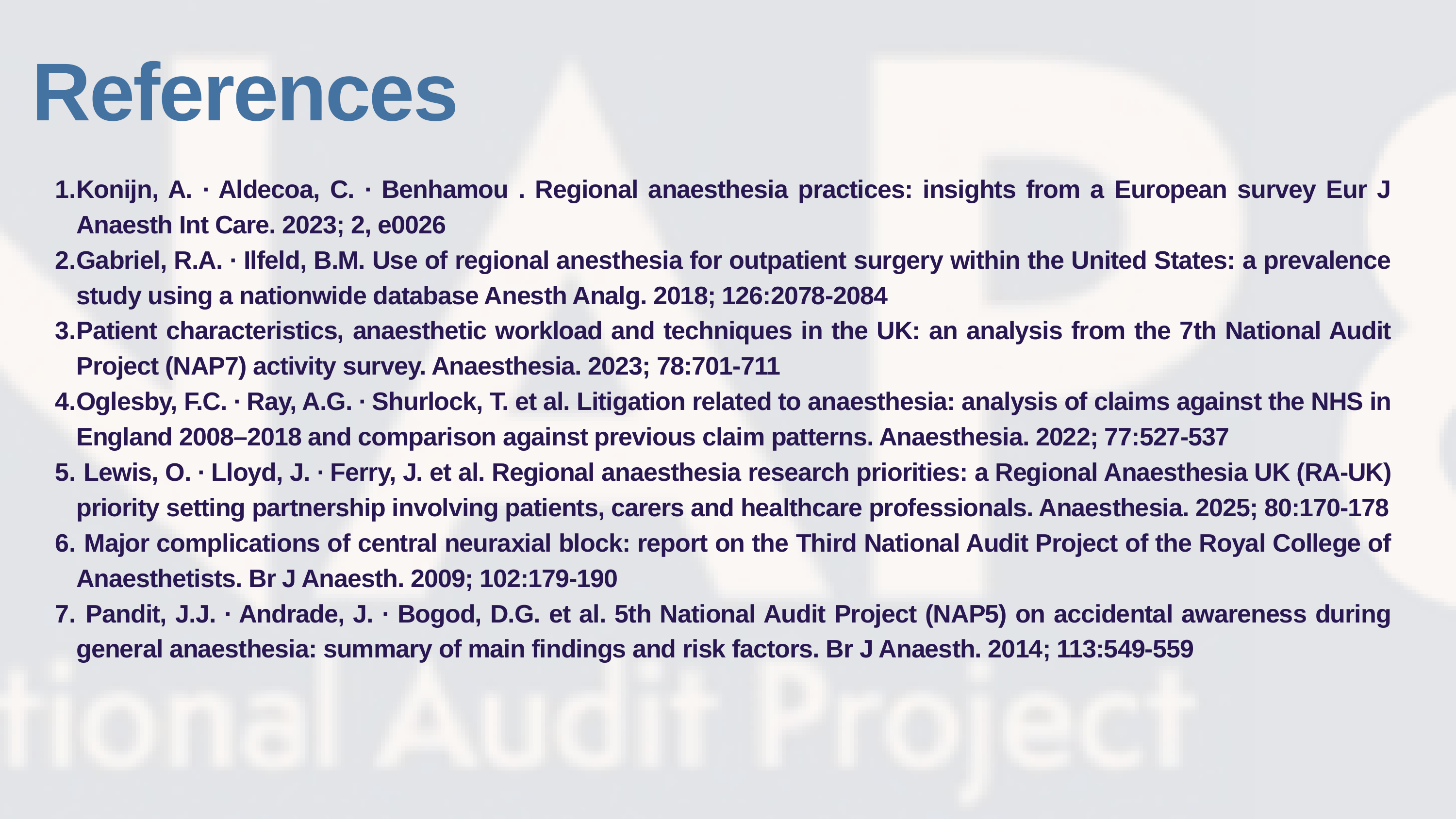

References
Konijn, A. ∙ Aldecoa, C. ∙ Benhamou . Regional anaesthesia practices: insights from a European survey Eur J Anaesth Int Care. 2023; 2, e0026
Gabriel, R.A. ∙ Ilfeld, B.M. Use of regional anesthesia for outpatient surgery within the United States: a prevalence study using a nationwide database Anesth Analg. 2018; 126:2078-2084
Patient characteristics, anaesthetic workload and techniques in the UK: an analysis from the 7th National Audit Project (NAP7) activity survey. Anaesthesia. 2023; 78:701-711
Oglesby, F.C. ∙ Ray, A.G. ∙ Shurlock, T. et al. Litigation related to anaesthesia: analysis of claims against the NHS in England 2008–2018 and comparison against previous claim patterns. Anaesthesia. 2022; 77:527-537
 Lewis, O. ∙ Lloyd, J. ∙ Ferry, J. et al. Regional anaesthesia research priorities: a Regional Anaesthesia UK (RA-UK) priority setting partnership involving patients, carers and healthcare professionals. Anaesthesia. 2025; 80:170-178
 Major complications of central neuraxial block: report on the Third National Audit Project of the Royal College of Anaesthetists. Br J Anaesth. 2009; 102:179-190
 Pandit, J.J. ∙ Andrade, J. ∙ Bogod, D.G. et al. 5th National Audit Project (NAP5) on accidental awareness during general anaesthesia: summary of main findings and risk factors. Br J Anaesth. 2014; 113:549-559